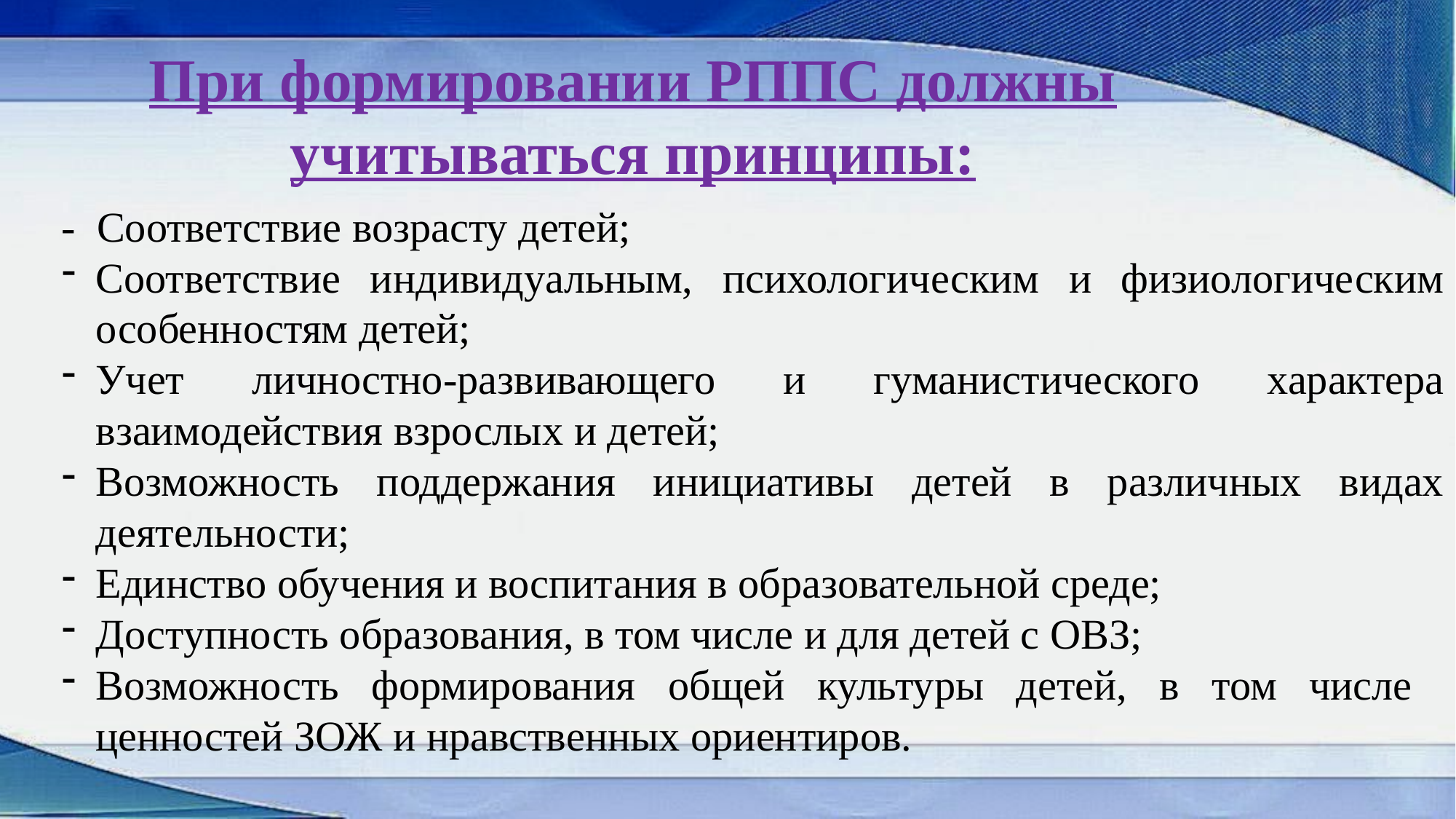

При формировании РППС должны учитываться принципы:
-  Соответствие возрасту детей;
Соответствие индивидуальным, психологическим и физиологическим особенностям детей;
Учет личностно-развивающего и гуманистического характера взаимодействия взрослых и детей;
Возможность поддержания инициативы детей в различных видах деятельности;
Единство обучения и воспитания в образовательной среде;
Доступность образования, в том числе и для детей с ОВЗ;
Возможность формирования общей культуры детей, в том числе  ценностей ЗОЖ и нравственных ориентиров.